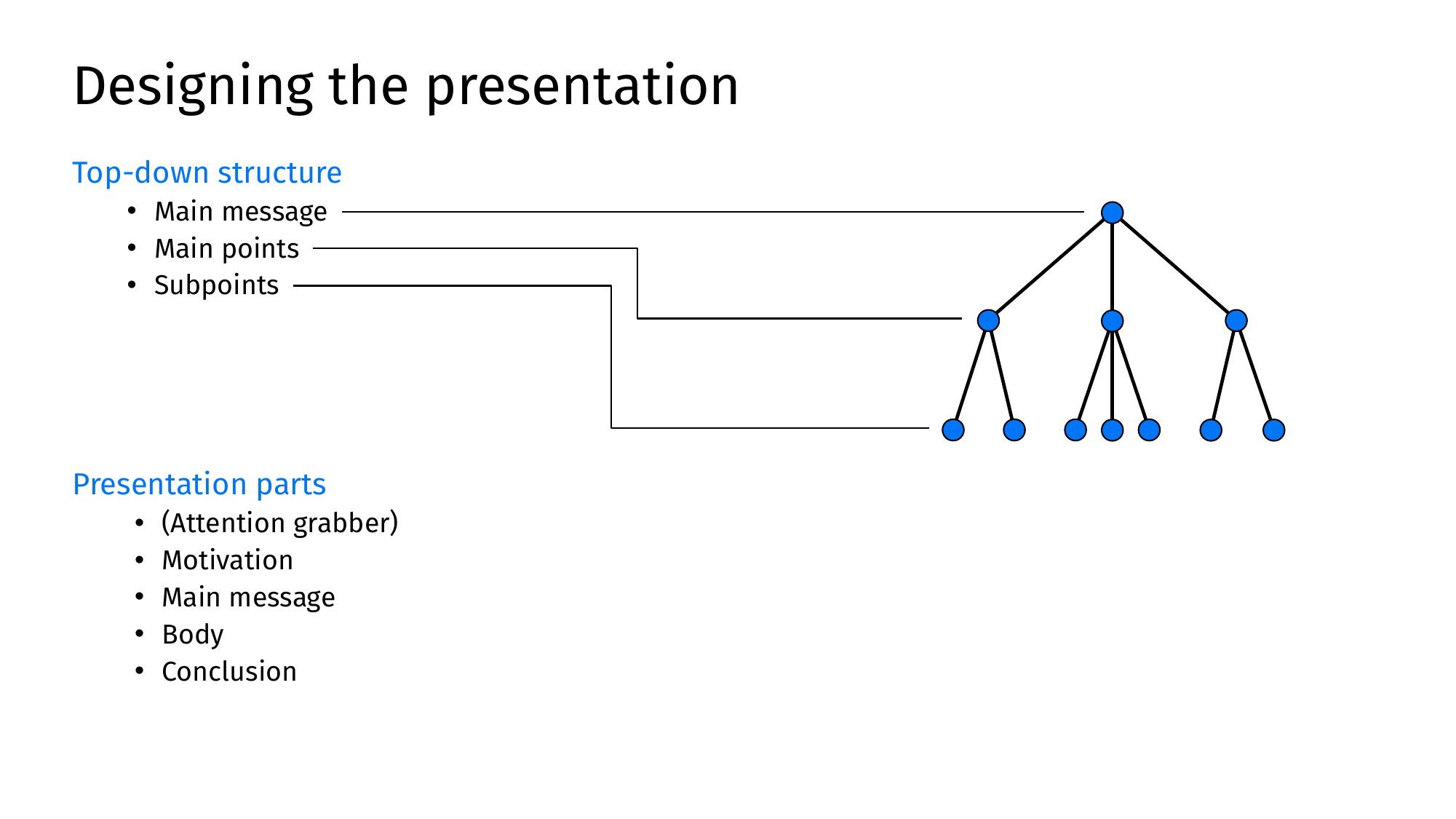

# Designing the presentation
Top-down structure
Main message
Main points
Subpoints

Presentation parts
(Attention grabber)
Motivation
Main message
Body
Conclusion